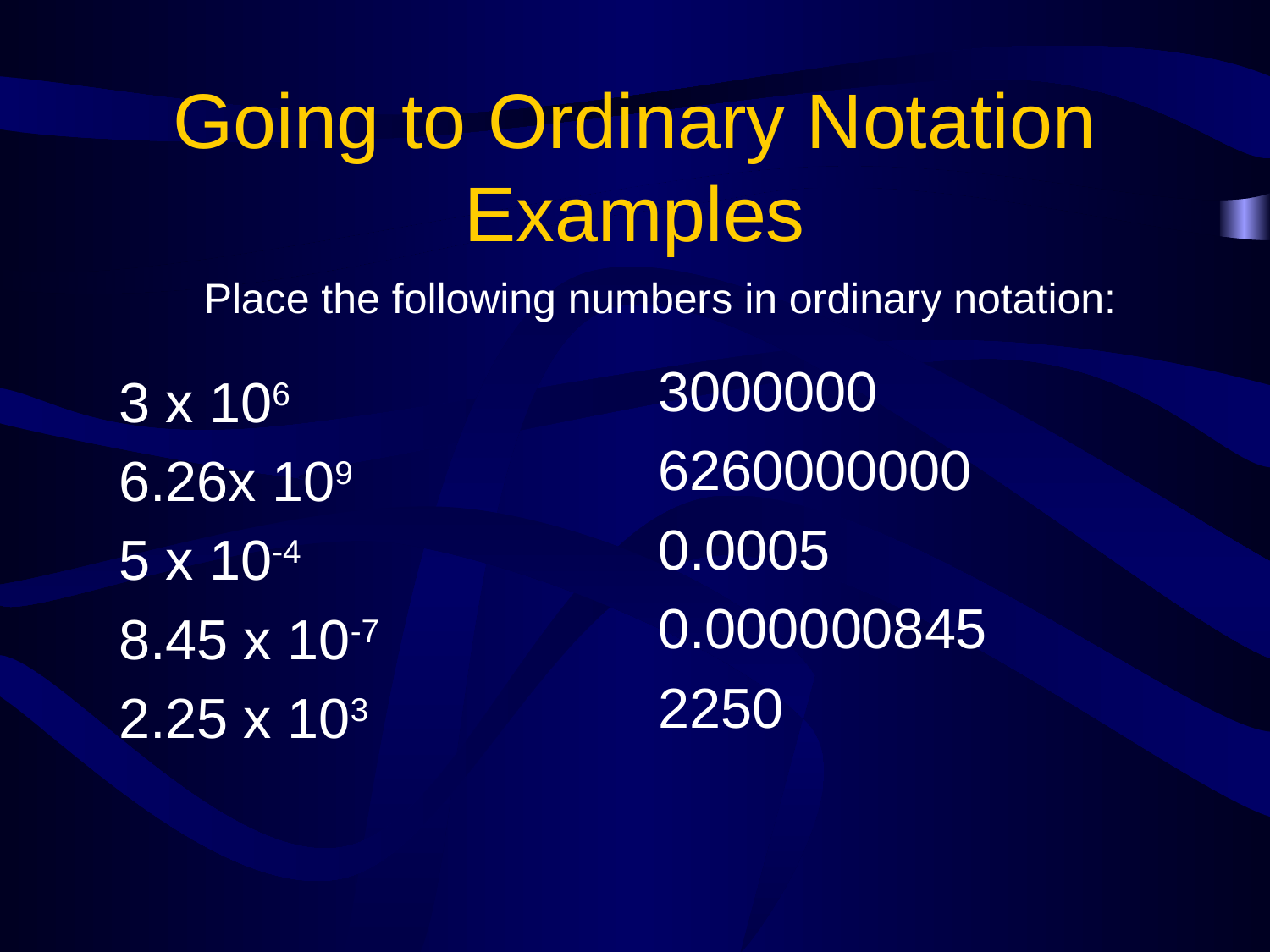

# Going to Ordinary Notation Examples
Place the following numbers in ordinary notation:
3000000
6260000000
0.0005
0.000000845
2250
3 x 106
6.26x 109
5 x 10-4
8.45 x 10-7
2.25 x 103